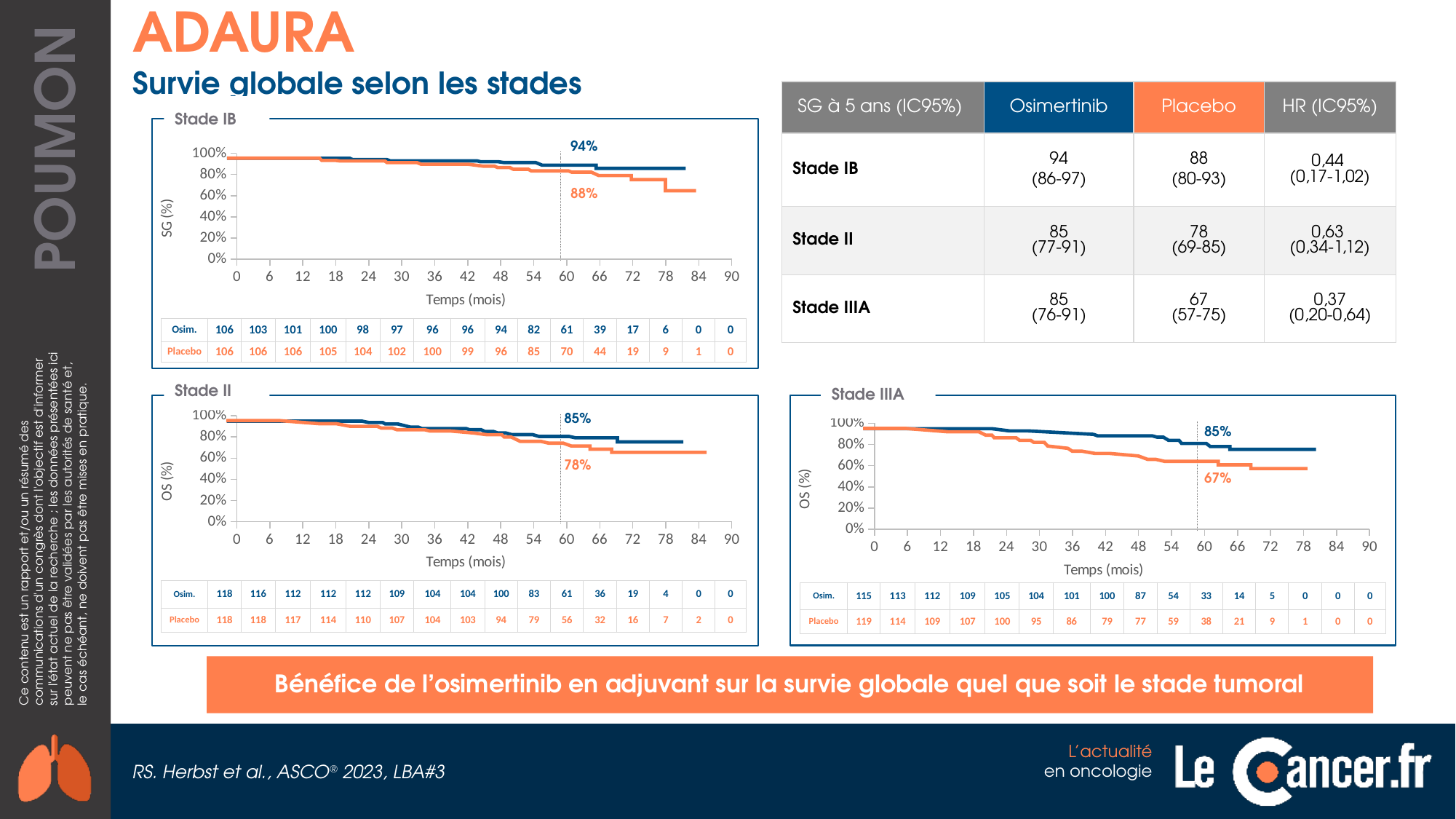

ADAURA
Survie globale selon les stades
| SG à 5 ans (IC95%) | Osimertinib | Placebo | HR (IC95%) |
| --- | --- | --- | --- |
| Stade IB | 94 (86-97) | 88 (80-93) | 0,44 (0,17-1,02) |
| Stade II | 85 (77-91) | 78 (69-85) | 0,63 (0,34-1,12) |
| Stade IIIA | 85 (76-91) | 67 (57-75) | 0,37 (0,20-0,64) |
Stade IB

94%

### Chart

| Category | Y-Values |
|---|---|

88%
| Osim. | 106 | 103 | 101 | 100 | 98 | 97 | 96 | 96 | 94 | 82 | 61 | 39 | 17 | 6 | 0 | 0 |
| --- | --- | --- | --- | --- | --- | --- | --- | --- | --- | --- | --- | --- | --- | --- | --- | --- |
| Placebo | 106 | 106 | 106 | 105 | 104 | 102 | 100 | 99 | 96 | 85 | 70 | 44 | 19 | 9 | 1 | 0 |
Stade II
Stade IIIA

85%

### Chart

| Category | Y-Values |
|---|---|

### Chart

| Category | Y-Values |
|---|---|
85%

78%
67%
| Osim. | 118 | 116 | 112 | 112 | 112 | 109 | 104 | 104 | 100 | 83 | 61 | 36 | 19 | 4 | 0 | 0 |
| --- | --- | --- | --- | --- | --- | --- | --- | --- | --- | --- | --- | --- | --- | --- | --- | --- |
| Placebo | 118 | 118 | 117 | 114 | 110 | 107 | 104 | 103 | 94 | 79 | 56 | 32 | 16 | 7 | 2 | 0 |
| Osim. | 115 | 113 | 112 | 109 | 105 | 104 | 101 | 100 | 87 | 54 | 33 | 14 | 5 | 0 | 0 | 0 |
| --- | --- | --- | --- | --- | --- | --- | --- | --- | --- | --- | --- | --- | --- | --- | --- | --- |
| Placebo | 119 | 114 | 109 | 107 | 100 | 95 | 86 | 79 | 77 | 59 | 38 | 21 | 9 | 1 | 0 | 0 |
Bénéfice de l’osimertinib en adjuvant sur la survie globale quel que soit le stade tumoral
RS. Herbst et al., ASCO® 2023, LBA#3